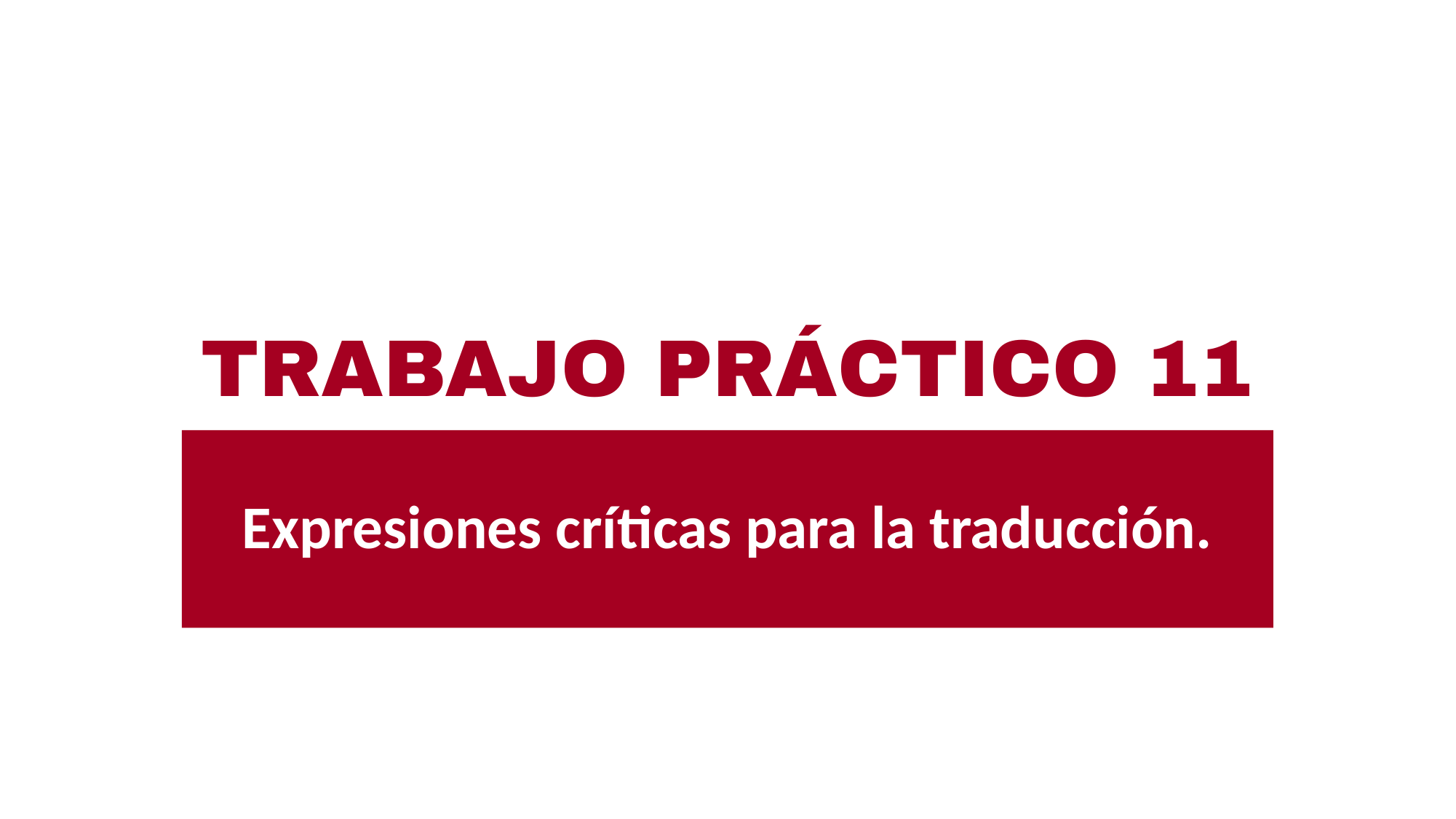

# TRABAJO PRÁCTICO 11
Expresiones críticas para la traducción.